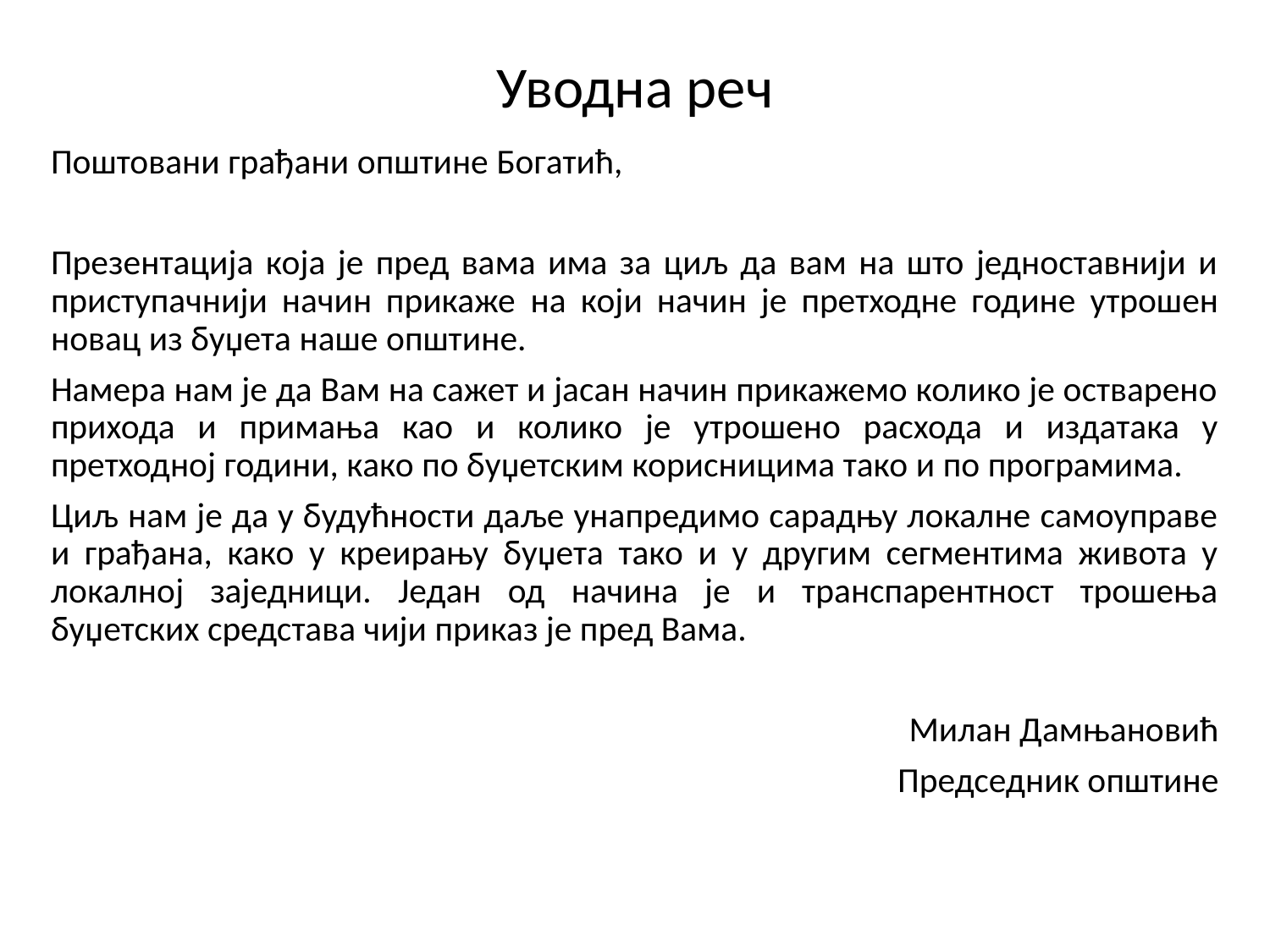

# Уводна реч
Поштовани грађани општине Богатић,

Презентација која је пред вама има за циљ да вам на што једноставнији и приступачнији начин прикаже на који начин је претходне године утрошен новац из буџета наше општине.
Намера нам је да Вам на сажет и јасан начин прикажемо колико је остварено прихода и примања као и колико је утрошено расхода и издатака у претходној години, како по буџетским корисницима тако и по програмима.
Циљ нам је да у будућности даље унапредимо сарадњу локалне самоуправе и грађана, како у креирању буџета тако и у другим сегментима живота у локалној заједници. Један од начина је и транспарентност трошења буџетских средстава чији приказ је пред Вама.

Милан Дамњановић
Председник општине